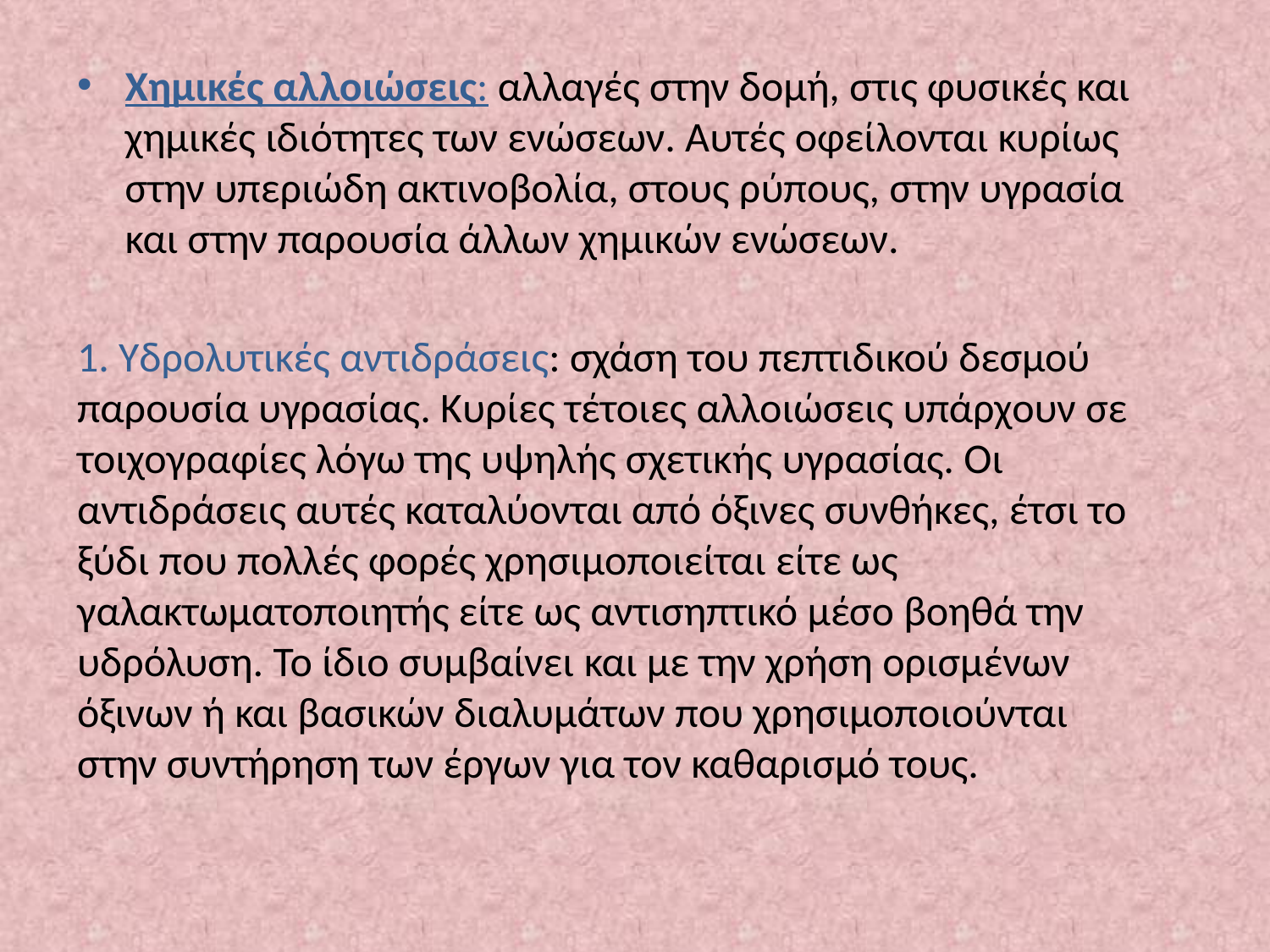

Χημικές αλλοιώσεις: αλλαγές στην δομή, στις φυσικές και χημικές ιδιότητες των ενώσεων. Αυτές οφείλονται κυρίως στην υπεριώδη ακτινοβολία, στους ρύπους, στην υγρασία και στην παρουσία άλλων χημικών ενώσεων.

1. Υδρολυτικές αντιδράσεις: σχάση του πεπτιδικού δεσμού παρουσία υγρασίας. Κυρίες τέτοιες αλλοιώσεις υπάρχουν σε τοιχογραφίες λόγω της υψηλής σχετικής υγρασίας. Οι αντιδράσεις αυτές καταλύονται από όξινες συνθήκες, έτσι το ξύδι που πολλές φορές χρησιμοποιείται είτε ως γαλακτωματοποιητής είτε ως αντισηπτικό μέσο βοηθά την υδρόλυση. Το ίδιο συμβαίνει και με την χρήση ορισμένων όξινων ή και βασικών διαλυμάτων που χρησιμοποιούνται στην συντήρηση των έργων για τον καθαρισμό τους.